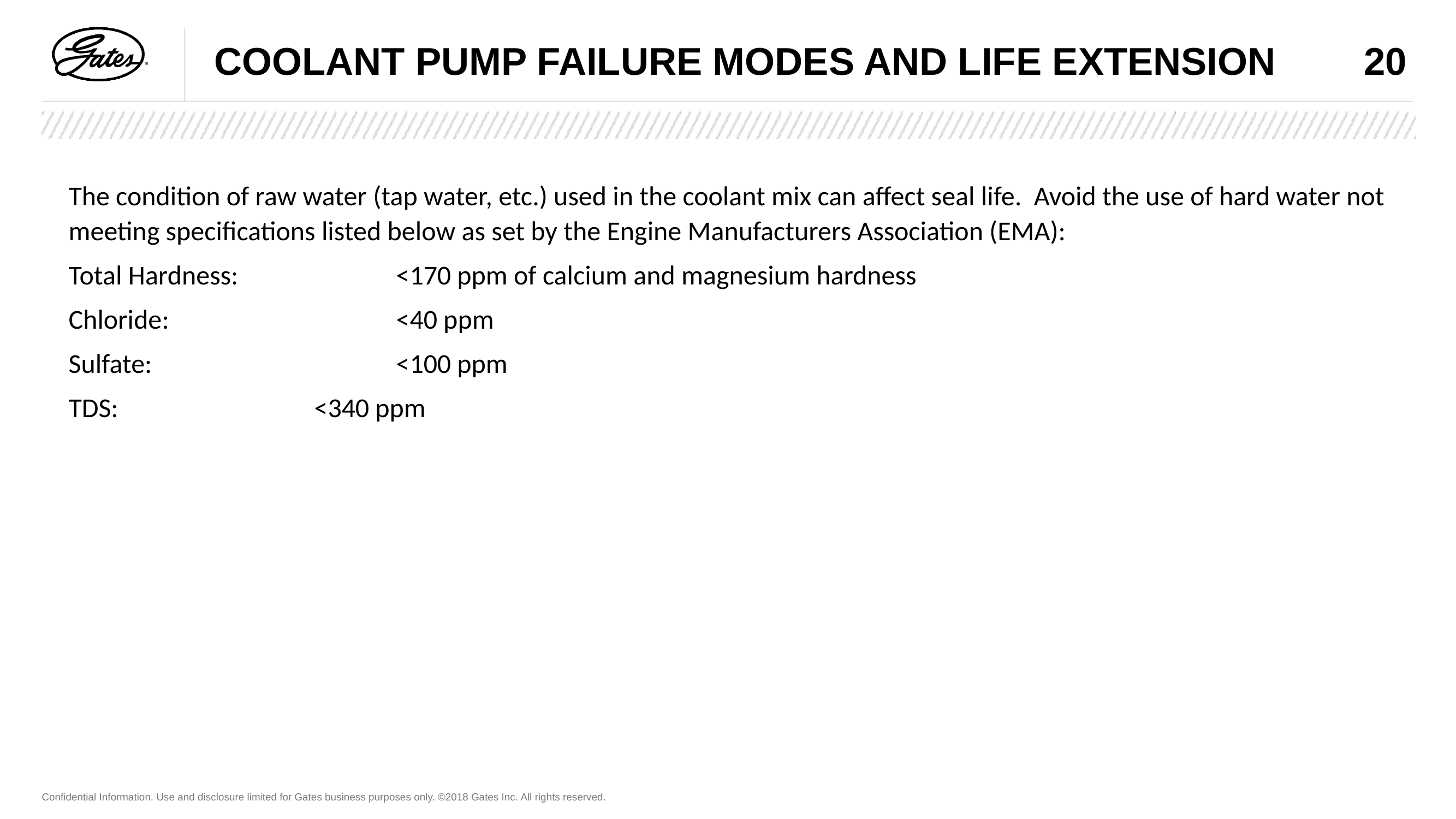

# Coolant pump failure modes and life extension
20
The condition of raw water (tap water, etc.) used in the coolant mix can affect seal life.  Avoid the use of hard water not meeting specifications listed below as set by the Engine Manufacturers Association (EMA):
Total Hardness:		<170 ppm of calcium and magnesium hardness
Chloride:			<40 ppm
Sulfate:			<100 ppm
TDS:			<340 ppm
Confidential Information. Use and disclosure limited for Gates business purposes only. ©2018 Gates Inc. All rights reserved.